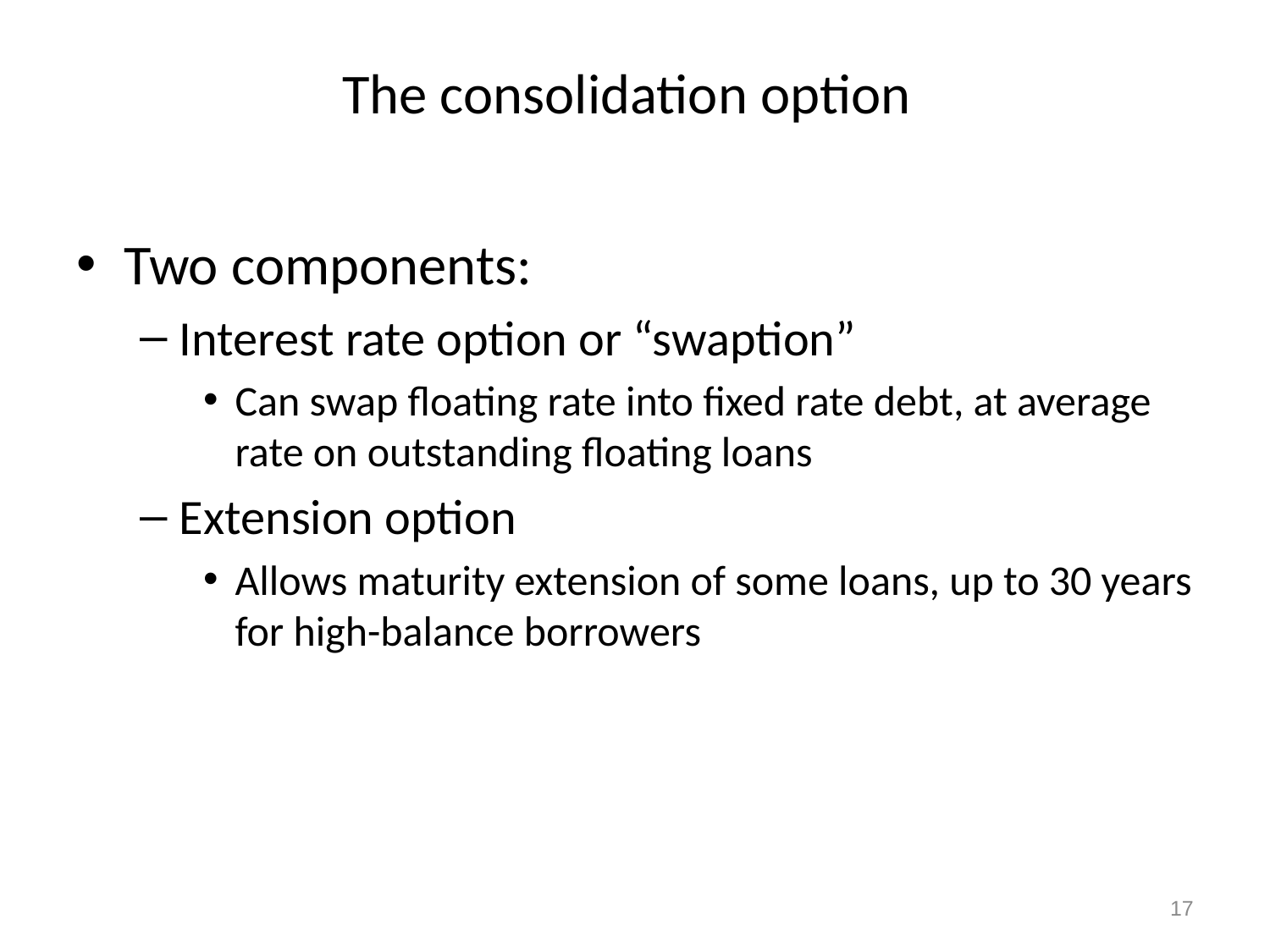

# The consolidation option
Two components:
Interest rate option or “swaption”
Can swap floating rate into fixed rate debt, at average rate on outstanding floating loans
Extension option
Allows maturity extension of some loans, up to 30 years for high-balance borrowers
17